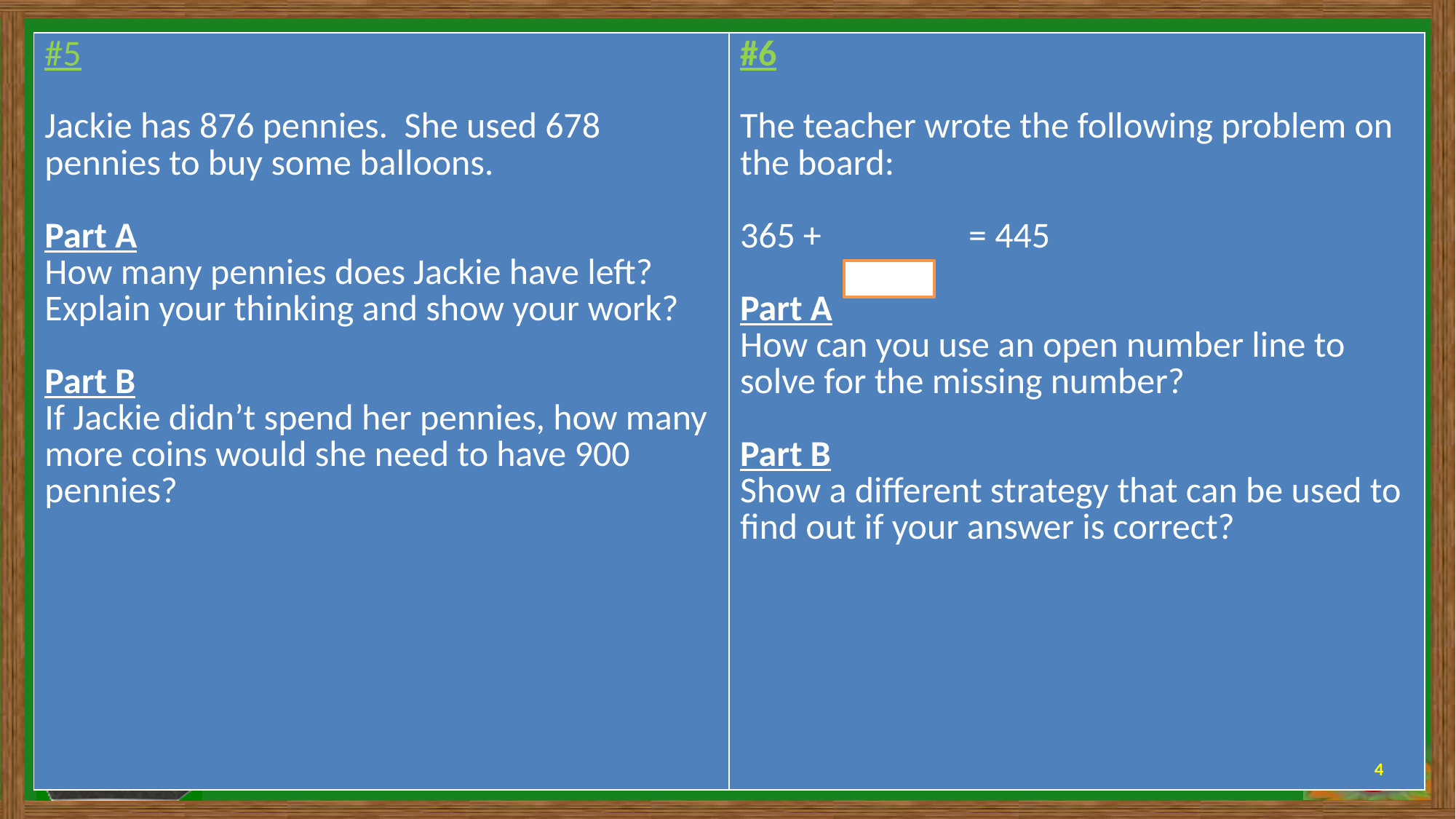

| #5 Jackie has 876 pennies. She used 678 pennies to buy some balloons. Part A How many pennies does Jackie have left? Explain your thinking and show your work? Part B If Jackie didn’t spend her pennies, how many more coins would she need to have 900 pennies? | #6 The teacher wrote the following problem on the board: 365 + = 445 Part A How can you use an open number line to solve for the missing number? Part B Show a different strategy that can be used to find out if your answer is correct? |
| --- | --- |
#

4